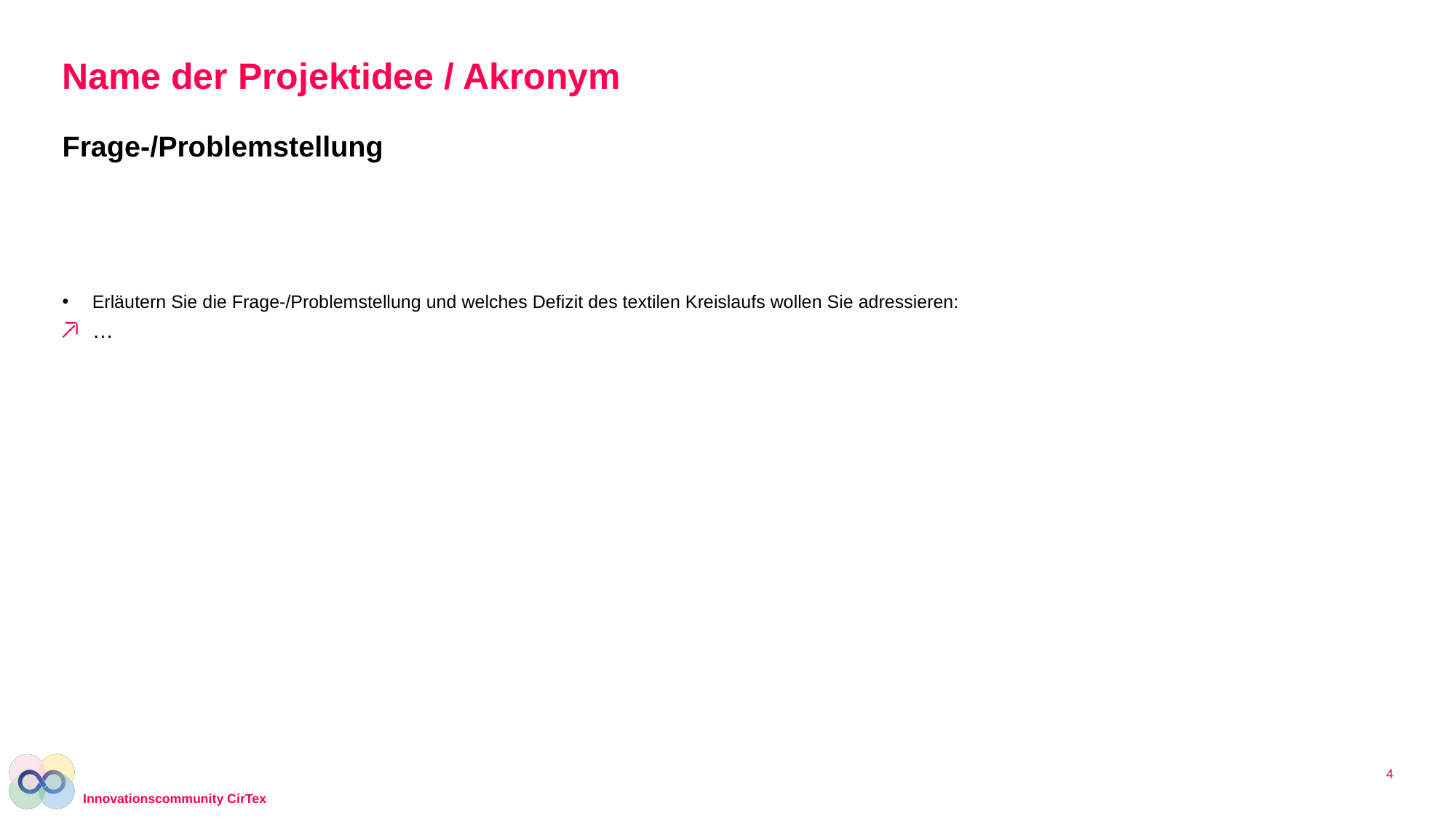

# Name der Projektidee / Akronym
Frage-/Problemstellung
Erläutern Sie die Frage-/Problemstellung und welches Defizit des textilen Kreislaufs wollen Sie adressieren:
…
4